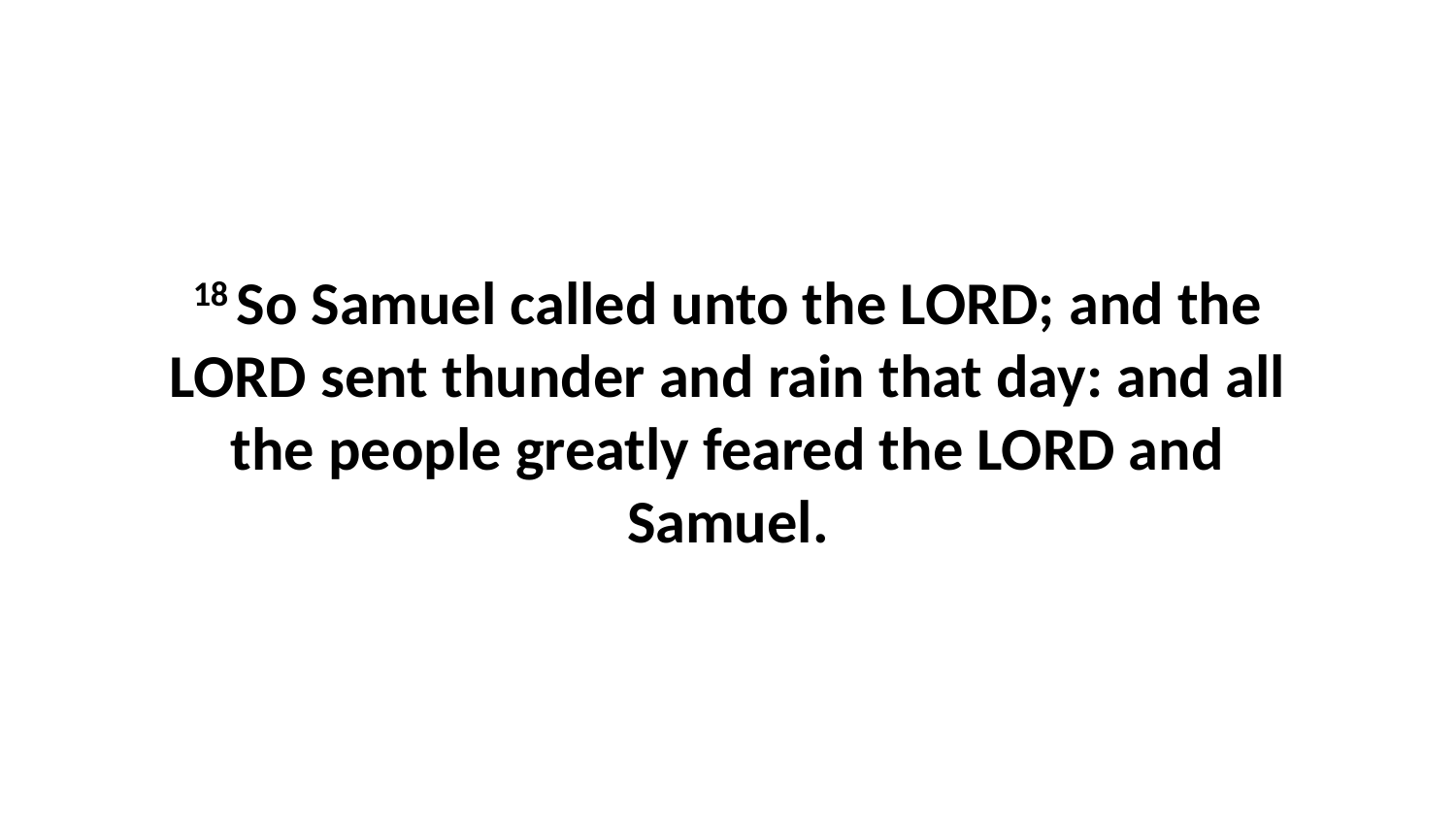

18 So Samuel called unto the LORD; and the LORD sent thunder and rain that day: and all the people greatly feared the LORD and Samuel.